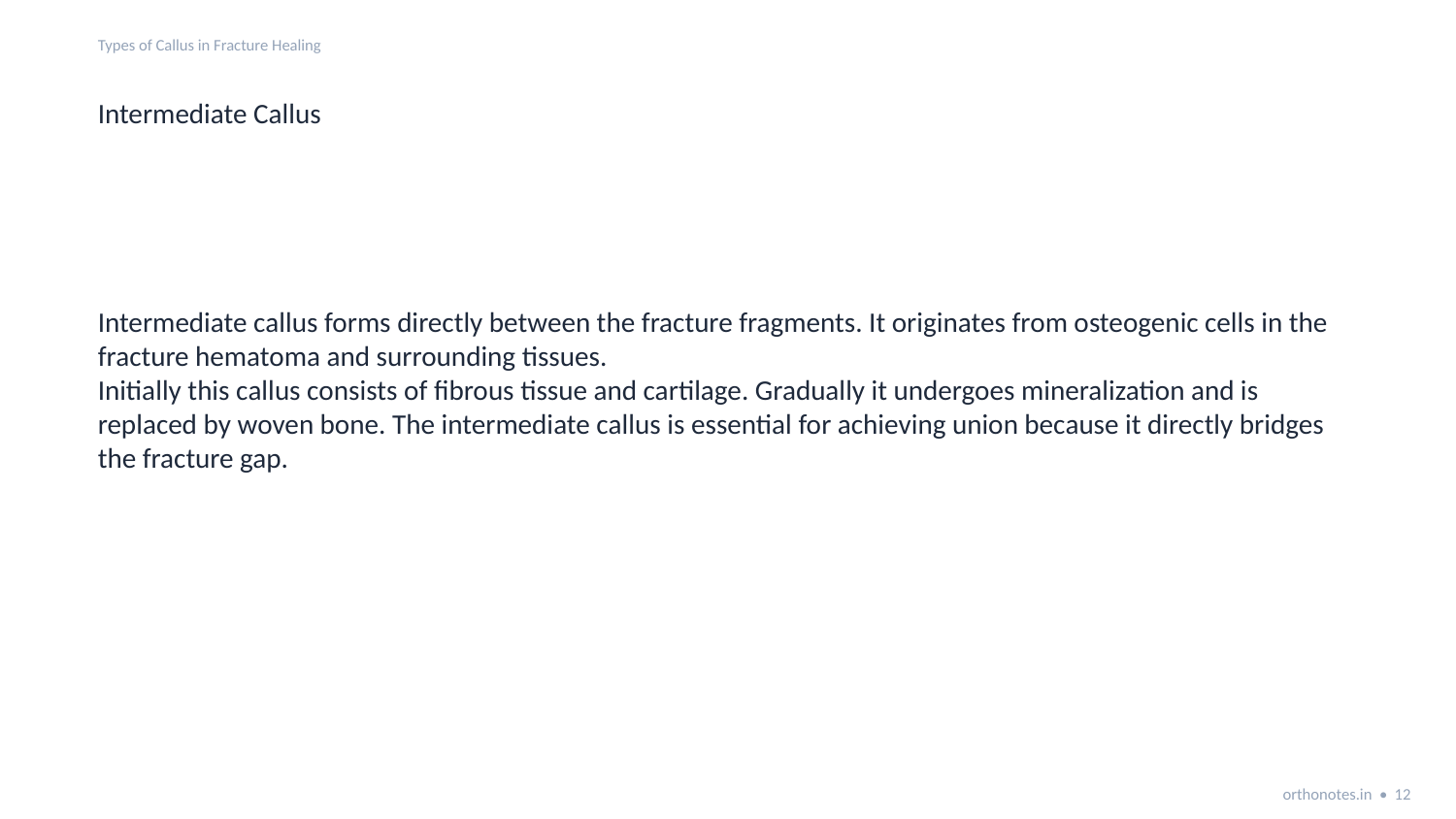

Types of Callus in Fracture Healing
Intermediate Callus
Intermediate callus forms directly between the fracture fragments. It originates from osteogenic cells in the fracture hematoma and surrounding tissues.
Initially this callus consists of fibrous tissue and cartilage. Gradually it undergoes mineralization and is replaced by woven bone. The intermediate callus is essential for achieving union because it directly bridges the fracture gap.
orthonotes.in  •  12